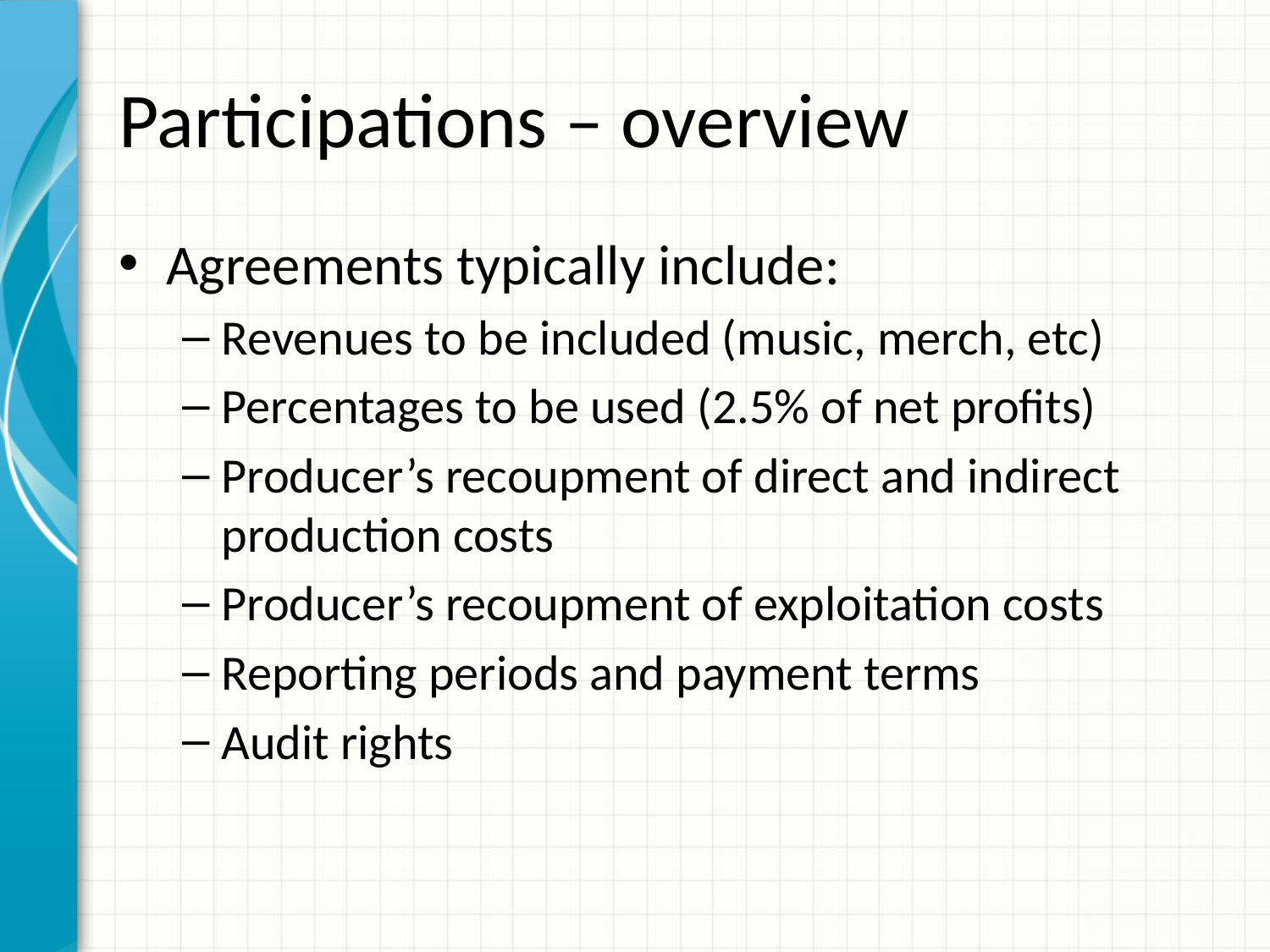

# Participations – overview
Agreements typically include:
Revenues to be included (music, merch, etc)
Percentages to be used (2.5% of net profits)
Producer’s recoupment of direct and indirect production costs
Producer’s recoupment of exploitation costs
Reporting periods and payment terms
Audit rights